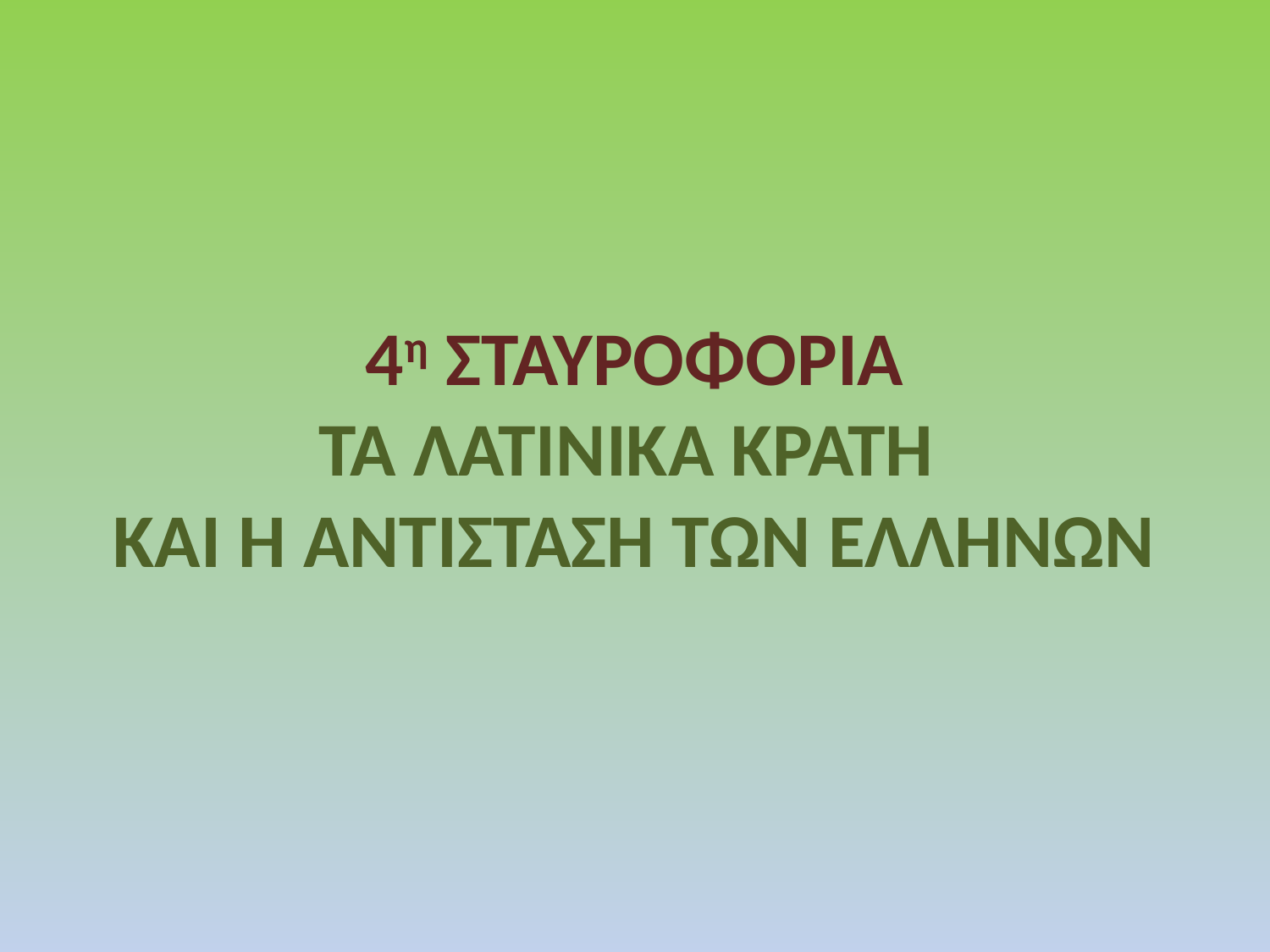

# 4η ΣΤΑΥΡΟΦΟΡΙΑ ΤΑ ΛΑΤΙΝΙΚΑ ΚΡΑΤΗ ΚΑΙ Η ΑΝΤΙΣΤΑΣΗ ΤΩΝ ΕΛΛΗΝΩΝ